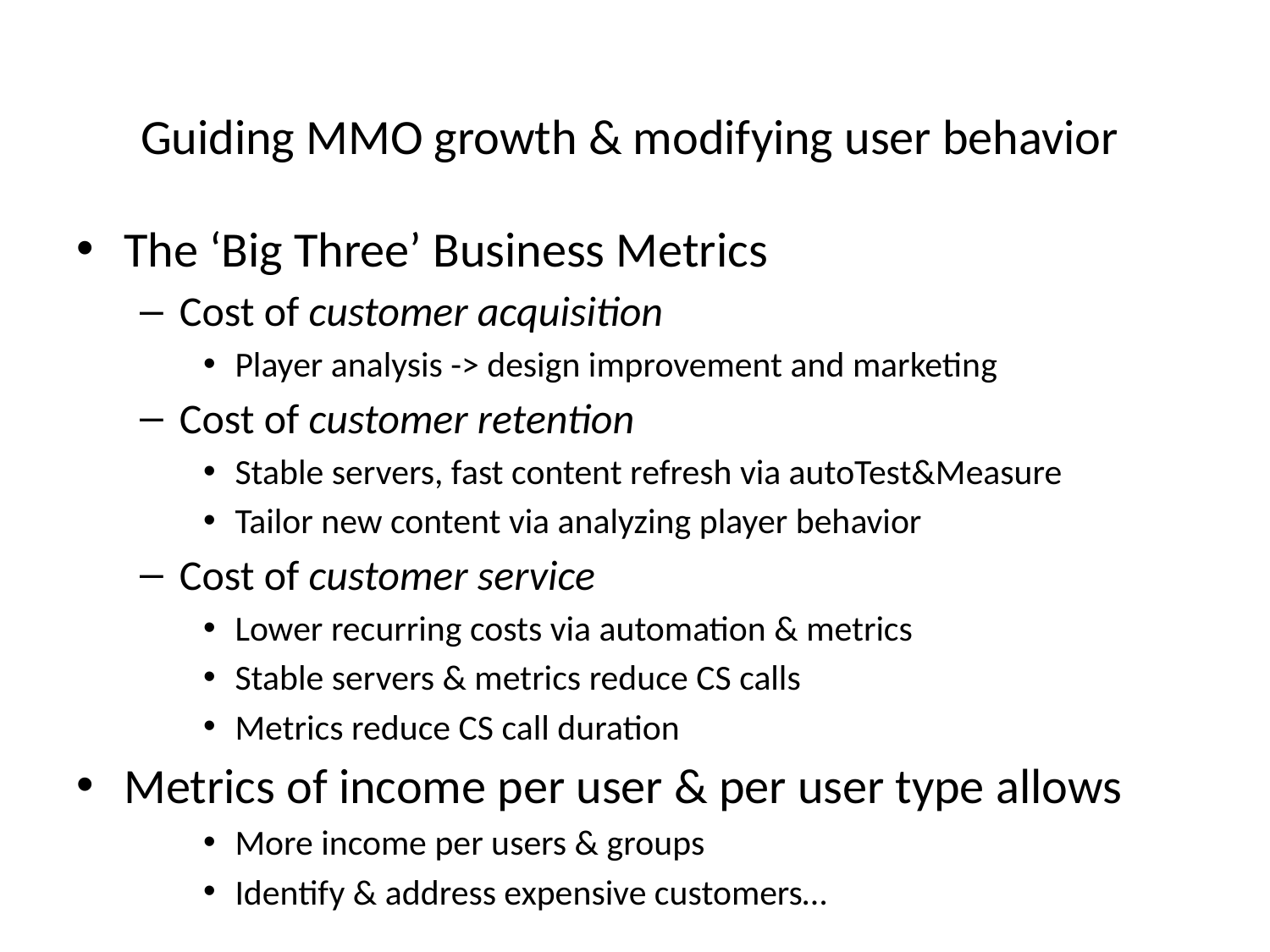

# Guiding MMO growth & modifying user behavior
The ‘Big Three’ Business Metrics
Cost of customer acquisition
Player analysis -> design improvement and marketing
Cost of customer retention
Stable servers, fast content refresh via autoTest&Measure
Tailor new content via analyzing player behavior
Cost of customer service
Lower recurring costs via automation & metrics
Stable servers & metrics reduce CS calls
Metrics reduce CS call duration
Metrics of income per user & per user type allows
More income per users & groups
Identify & address expensive customers…